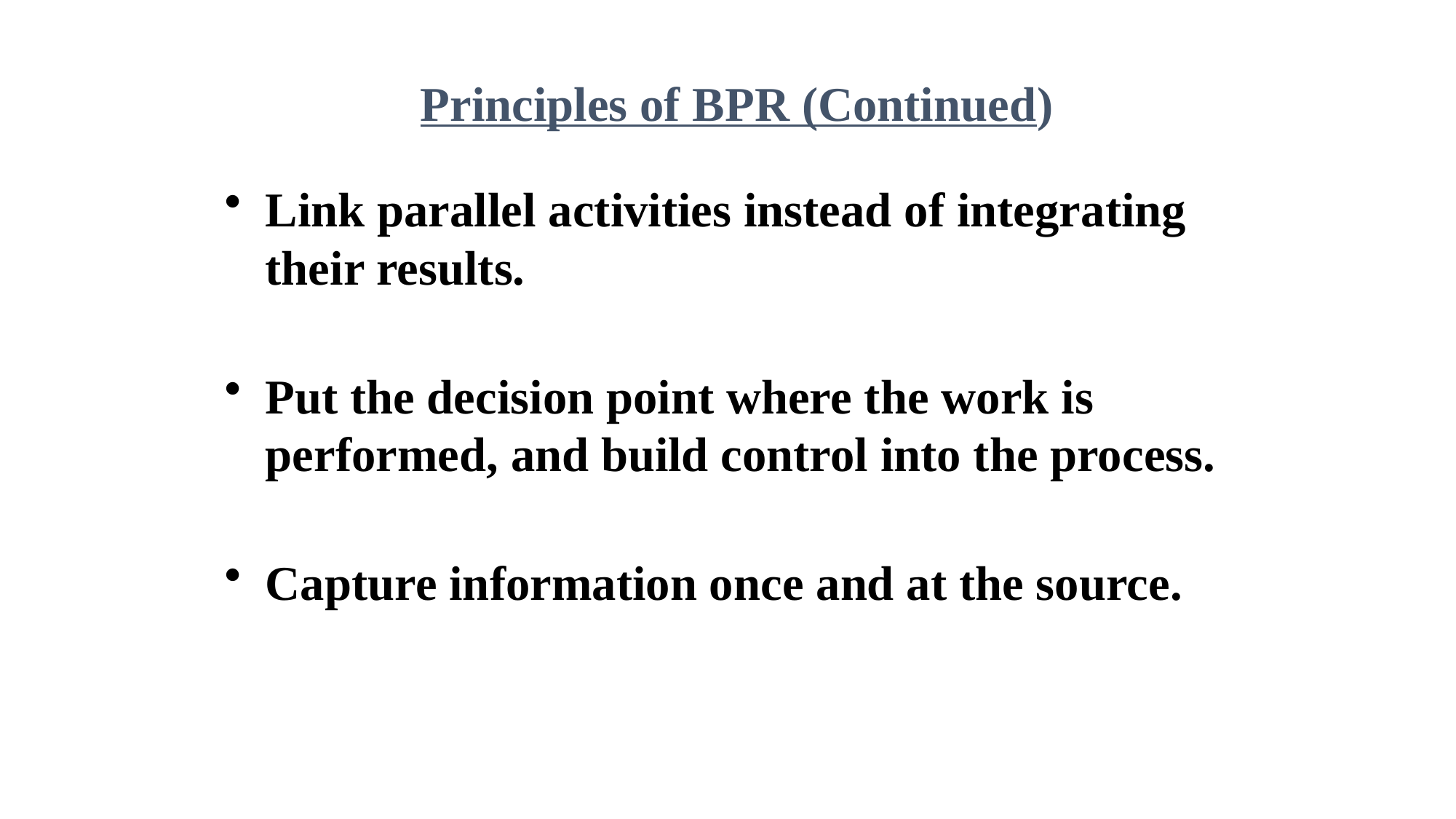

Principles of BPR (Continued)
Link parallel activities instead of integrating their results.
Put the decision point where the work is performed, and build control into the process.
Capture information once and at the source.